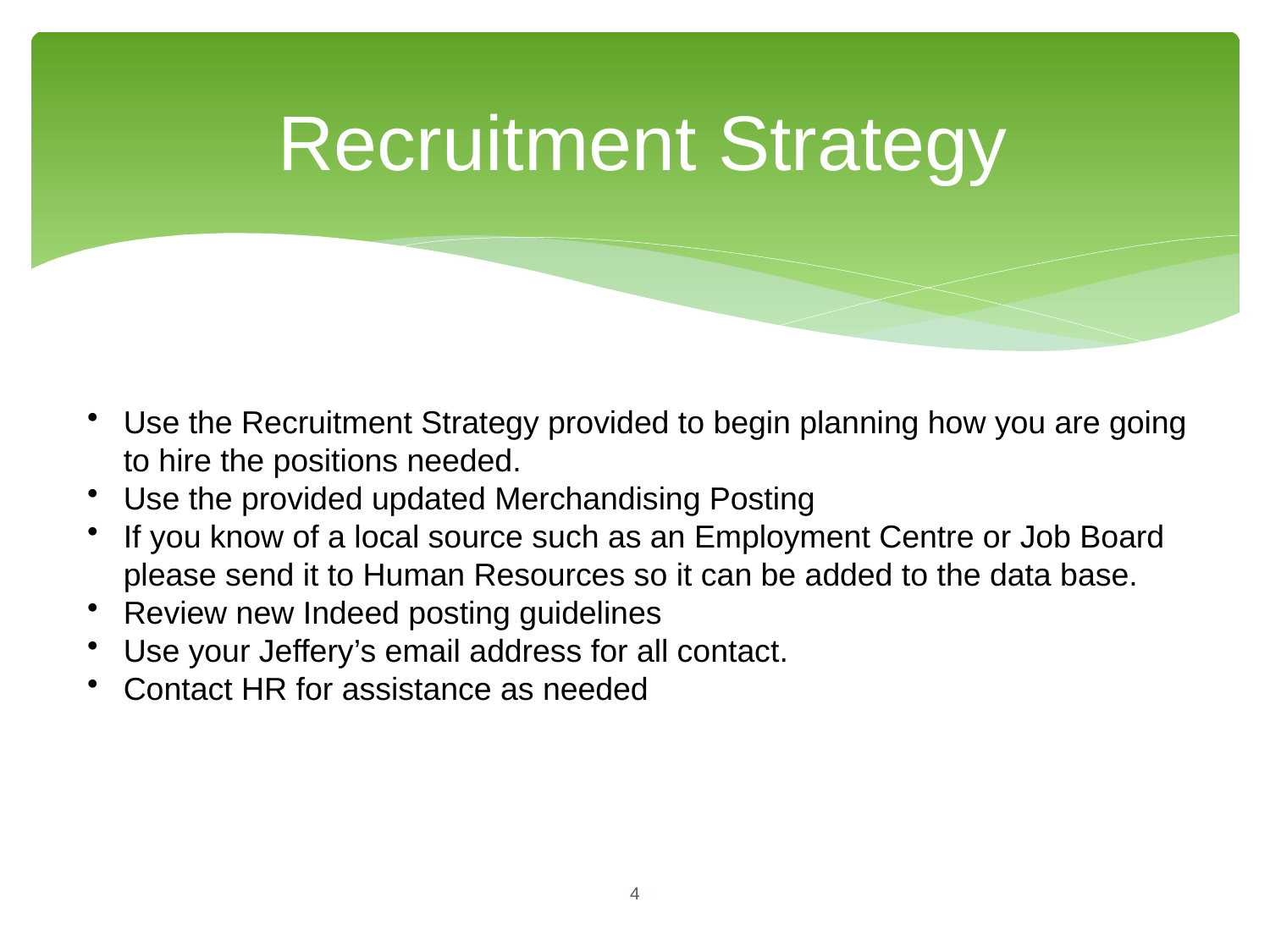

Recruitment Strategy
Use the Recruitment Strategy provided to begin planning how you are going to hire the positions needed.
Use the provided updated Merchandising Posting
If you know of a local source such as an Employment Centre or Job Board please send it to Human Resources so it can be added to the data base.
Review new Indeed posting guidelines
Use your Jeffery’s email address for all contact.
Contact HR for assistance as needed
4